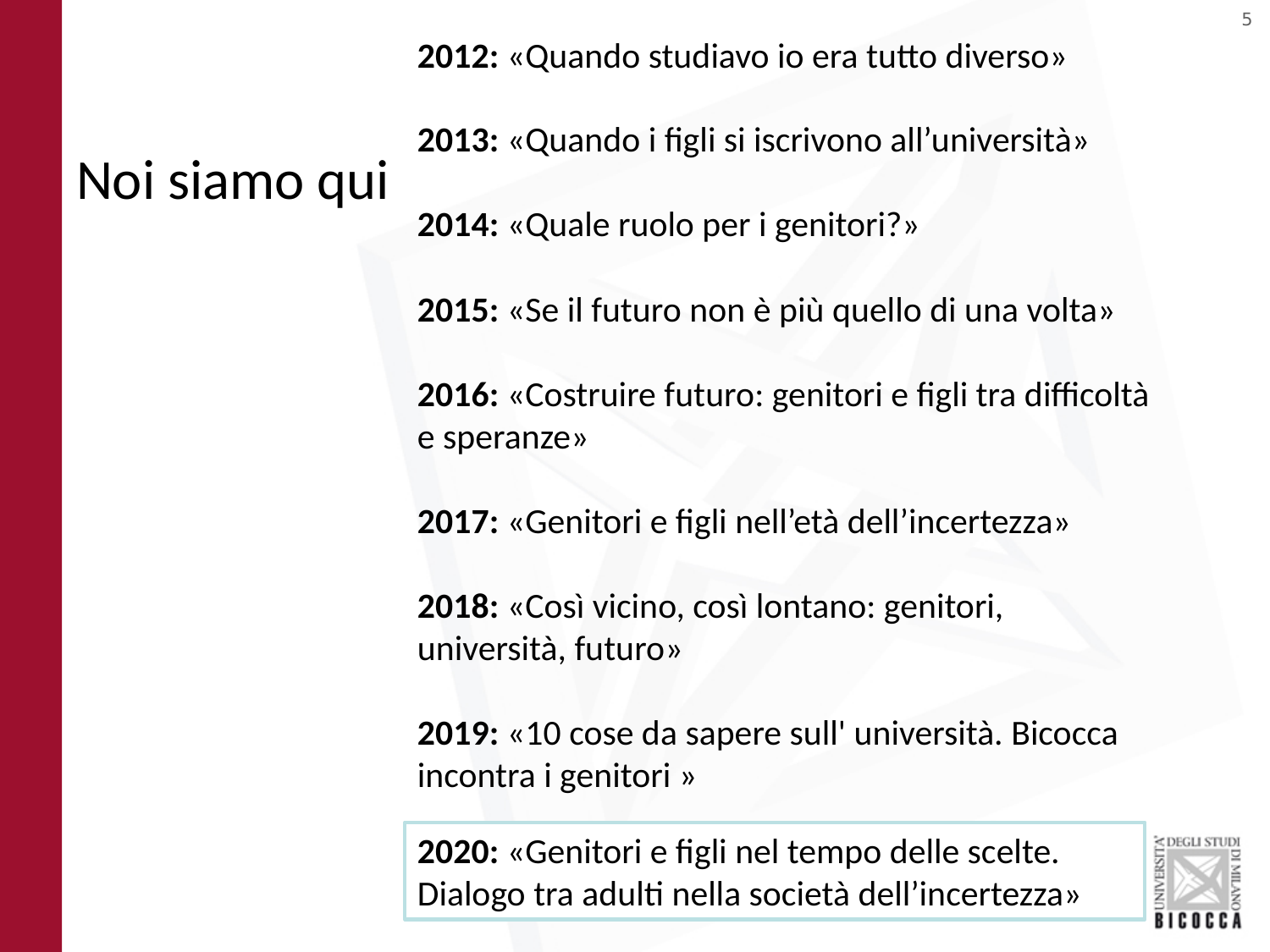

2012: «Quando studiavo io era tutto diverso»

2013: «Quando i figli si iscrivono all’università»

2014: «Quale ruolo per i genitori?»

2015: «Se il futuro non è più quello di una volta»

2016: «Costruire futuro: genitori e figli tra difficoltà e speranze»

2017: «Genitori e figli nell’età dell’incertezza»

2018: «Così vicino, così lontano: genitori, università, futuro»

2019: «10 cose da sapere sull' università. Bicocca incontra i genitori »
# Noi siamo qui
2020: «Genitori e figli nel tempo delle scelte.
Dialogo tra adulti nella società dell’incertezza»